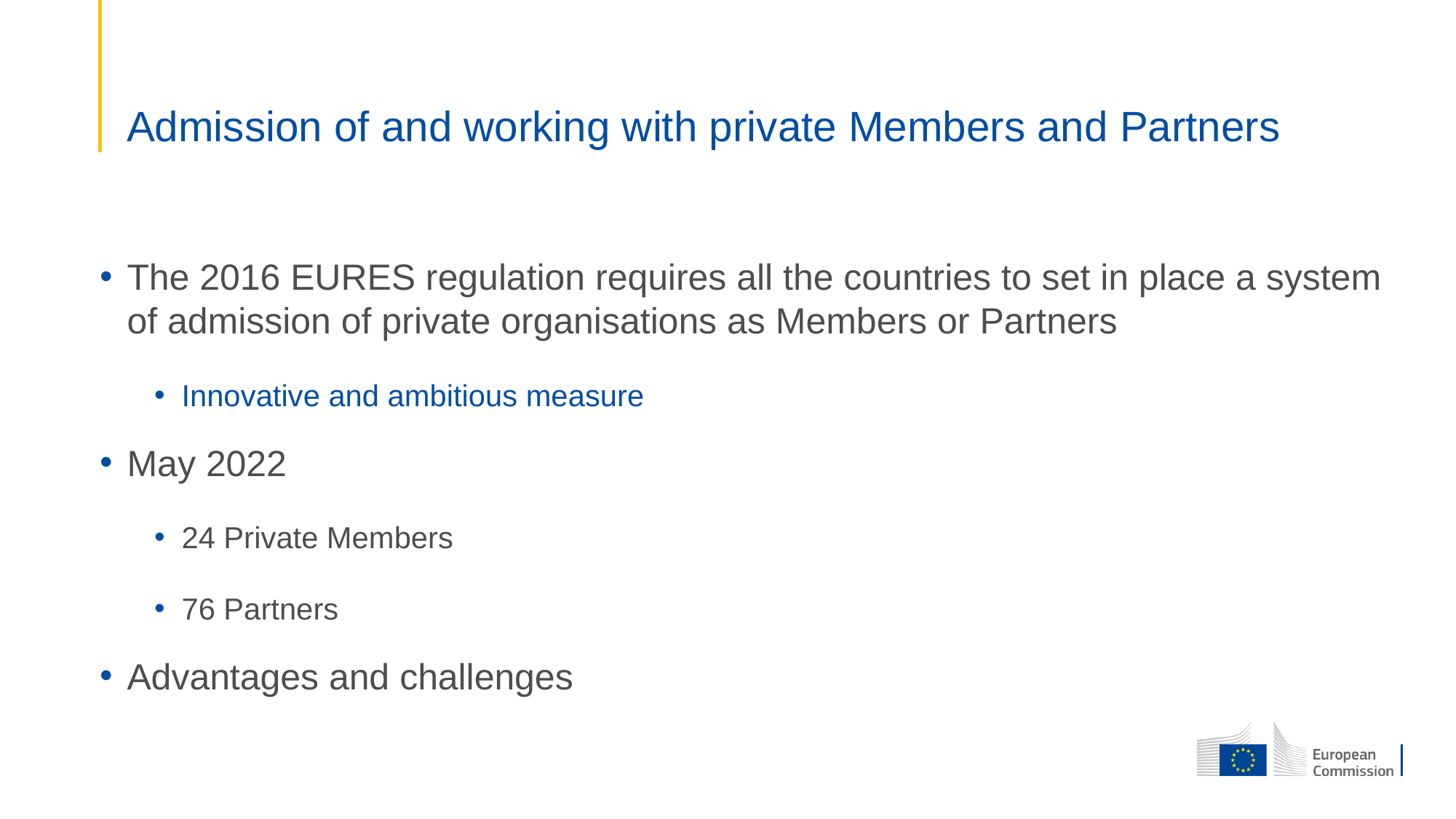

# Admission of and working with private Members and Partners
The 2016 EURES regulation requires all the countries to set in place a system of admission of private organisations as Members or Partners
Innovative and ambitious measure
May 2022
24 Private Members
76 Partners
Advantages and challenges